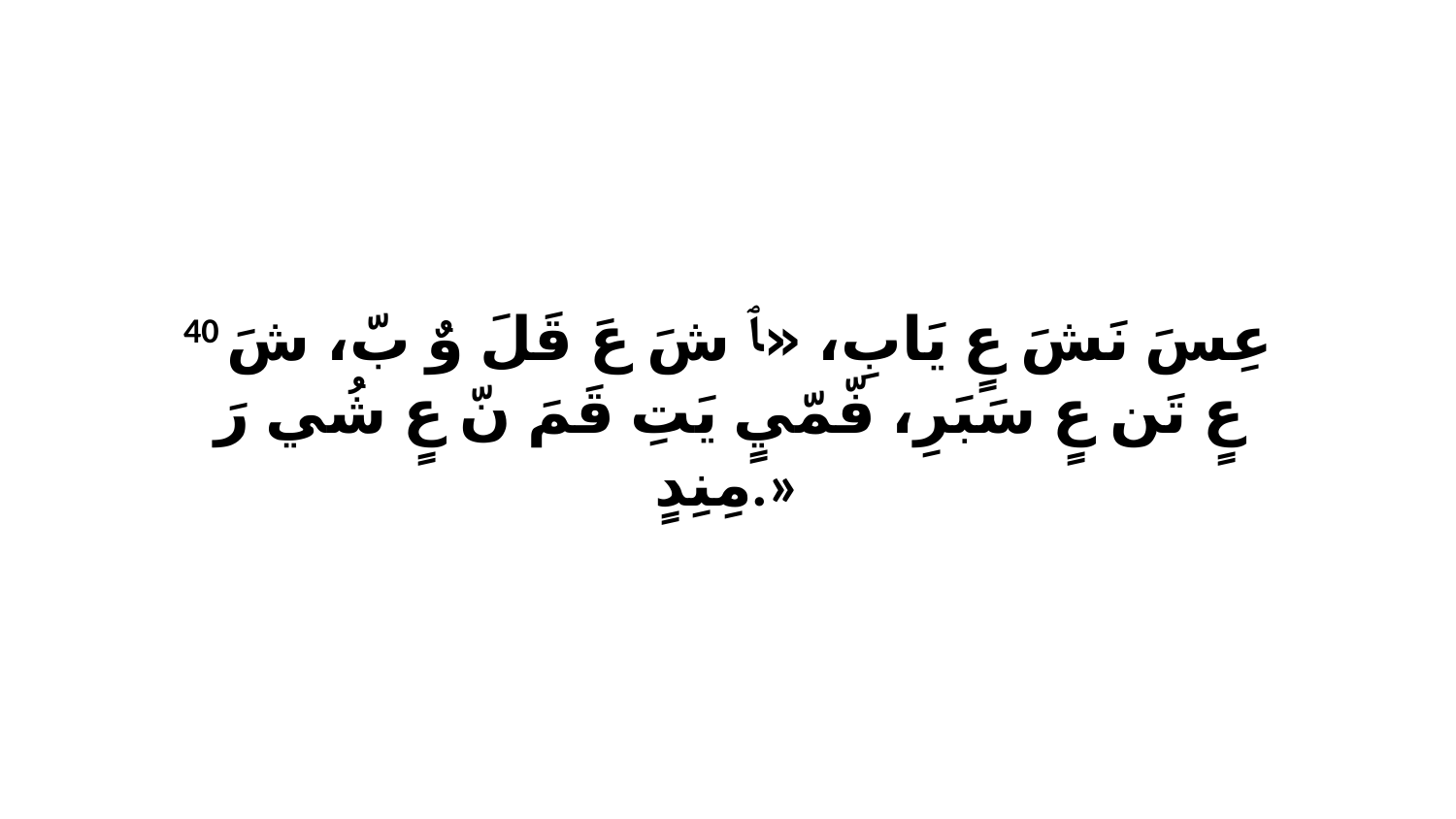

40 عِسَ نَشَ عٍ يَابِ، «ﭑ شَ عَ قَلَ وٌ بّ، شَ عٍ تَن عٍ سَبَرِ، فّمّيٍ يَتِ قَمَ نّ عٍ شُي رَ مِنِدٍ.»